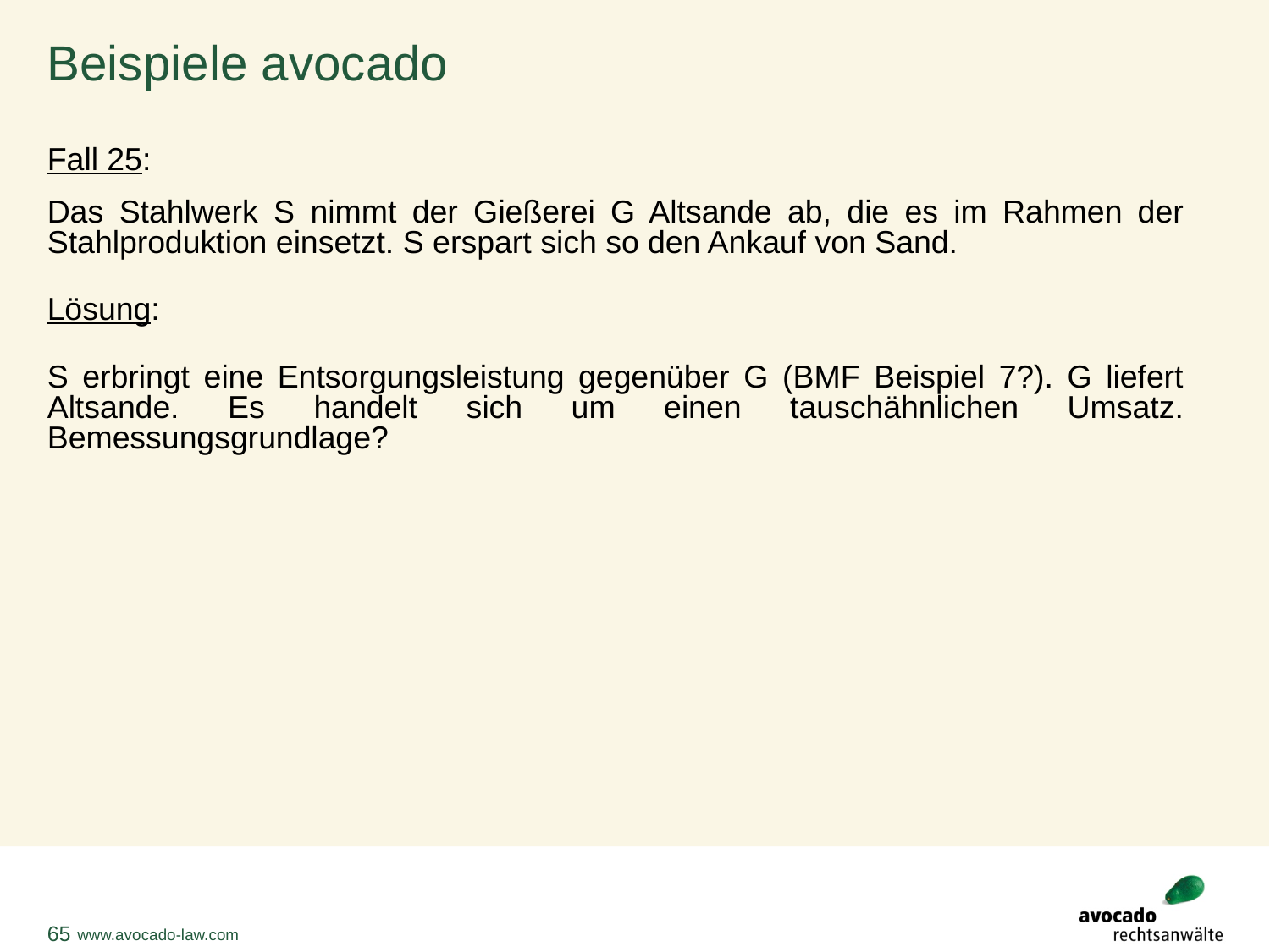

# Beispiele avocado

Fall 25:

Das Stahlwerk S nimmt der Gießerei G Altsande ab, die es im Rahmen der Stahlproduktion einsetzt. S erspart sich so den Ankauf von Sand.

Lösung:

S erbringt eine Entsorgungsleistung gegenüber G (BMF Beispiel 7?). G liefert Altsande. Es handelt sich um einen tauschähnlichen Umsatz. Bemessungsgrundlage?

65